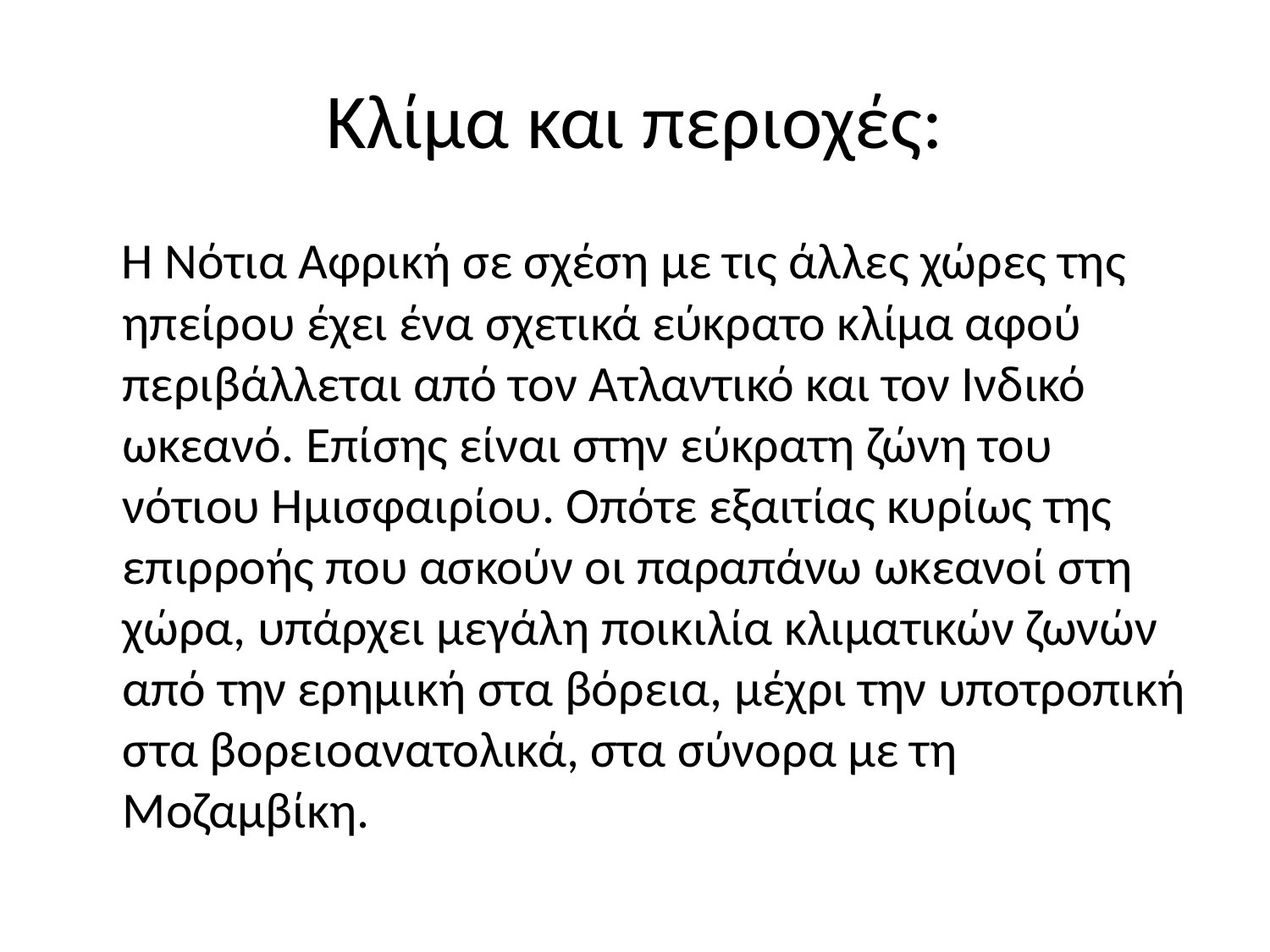

# Κλίμα και περιοχές:
    Η Νότια Αφρική σε σχέση με τις άλλες χώρες της ηπείρου έχει ένα σχετικά εύκρατο κλίμα αφού περιβάλλεται από τον Ατλαντικό και τον Ινδικό ωκεανό. Επίσης είναι στην εύκρατη ζώνη του νότιου Ημισφαιρίου. Οπότε εξαιτίας κυρίως της επιρροής που ασκούν οι παραπάνω ωκεανοί στη χώρα, υπάρχει μεγάλη ποικιλία κλιματικών ζωνών από την ερημική στα βόρεια, μέχρι την υποτροπική στα βορειοανατολικά, στα σύνορα με τη Μοζαμβίκη.